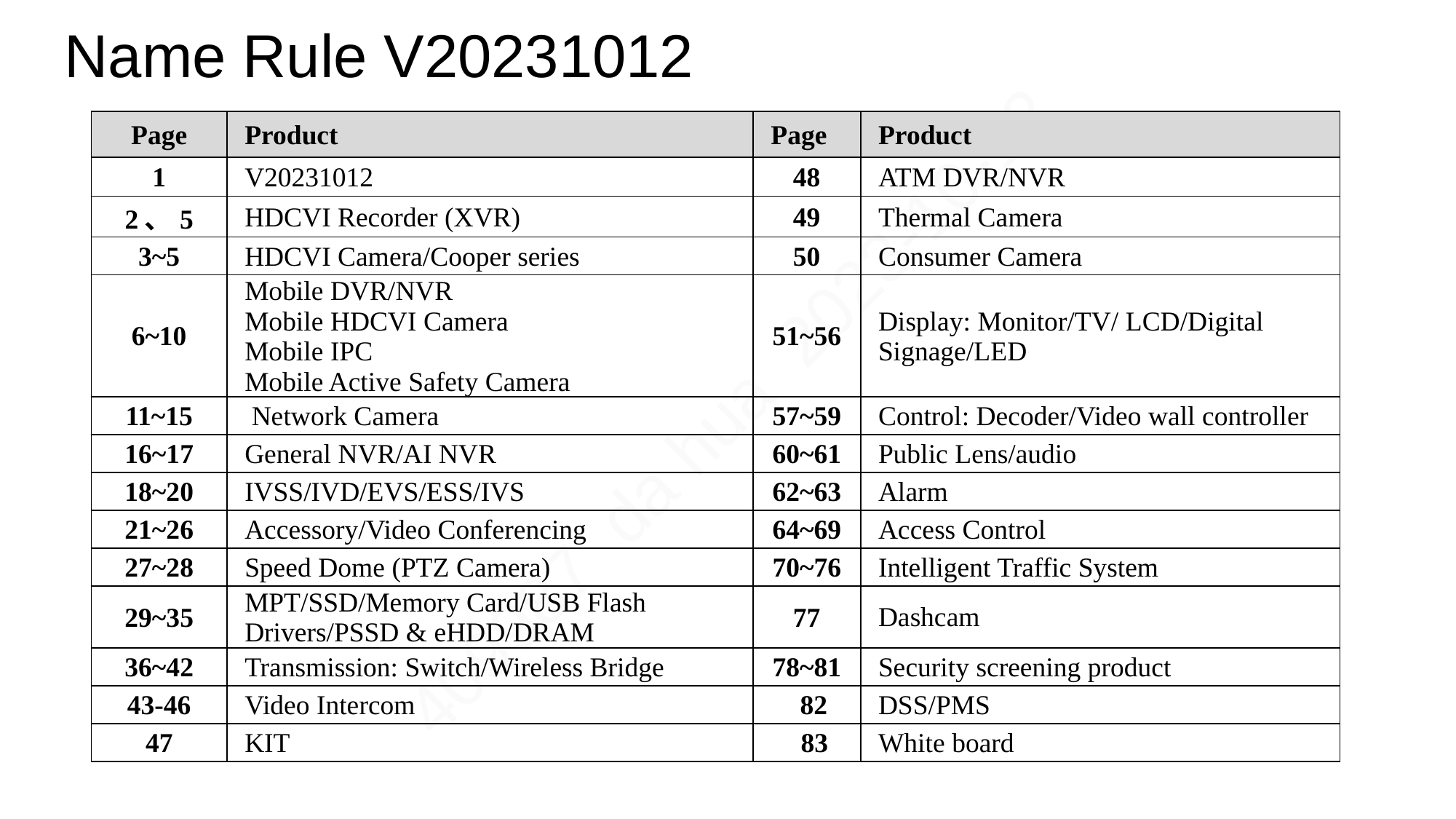

# Name Rule V20231012
| Page | Product | Page | Product |
| --- | --- | --- | --- |
| 1 | V20231012 | 48 | ATM DVR/NVR |
| 2、5 | HDCVI Recorder (XVR) | 49 | Thermal Camera |
| 3~5 | HDCVI Camera/Cooper series | 50 | Consumer Camera |
| 6~10 | Mobile DVR/NVR Mobile HDCVI Camera Mobile IPC Mobile Active Safety Camera | 51~56 | Display: Monitor/TV/ LCD/Digital Signage/LED |
| 11~15 | Network Camera | 57~59 | Control: Decoder/Video wall controller |
| 16~17 | General NVR/AI NVR | 60~61 | Public Lens/audio |
| 18~20 | IVSS/IVD/EVS/ESS/IVS | 62~63 | Alarm |
| 21~26 | Accessory/Video Conferencing | 64~69 | Access Control |
| 27~28 | Speed Dome (PTZ Camera) | 70~76 | Intelligent Traffic System |
| 29~35 | MPT/SSD/Memory Card/USB Flash Drivers/PSSD & eHDD/DRAM | 77 | Dashcam |
| 36~42 | Transmission: Switch/Wireless Bridge | 78~81 | Security screening product |
| 43-46 | Video Intercom | 82 | DSS/PMS |
| 47 | KIT | 83 | White board |